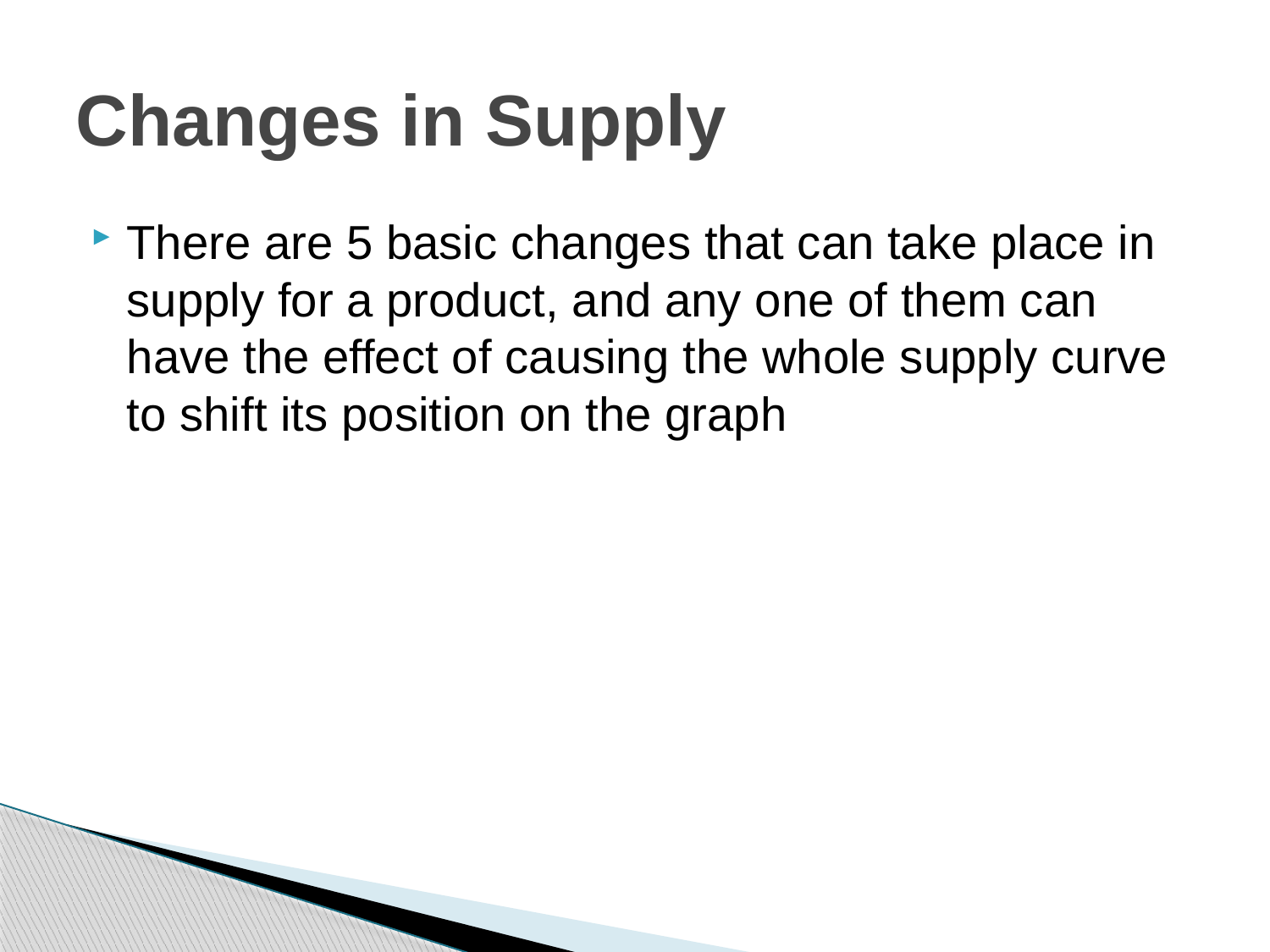

# Changes in Supply
There are 5 basic changes that can take place in supply for a product, and any one of them can have the effect of causing the whole supply curve to shift its position on the graph